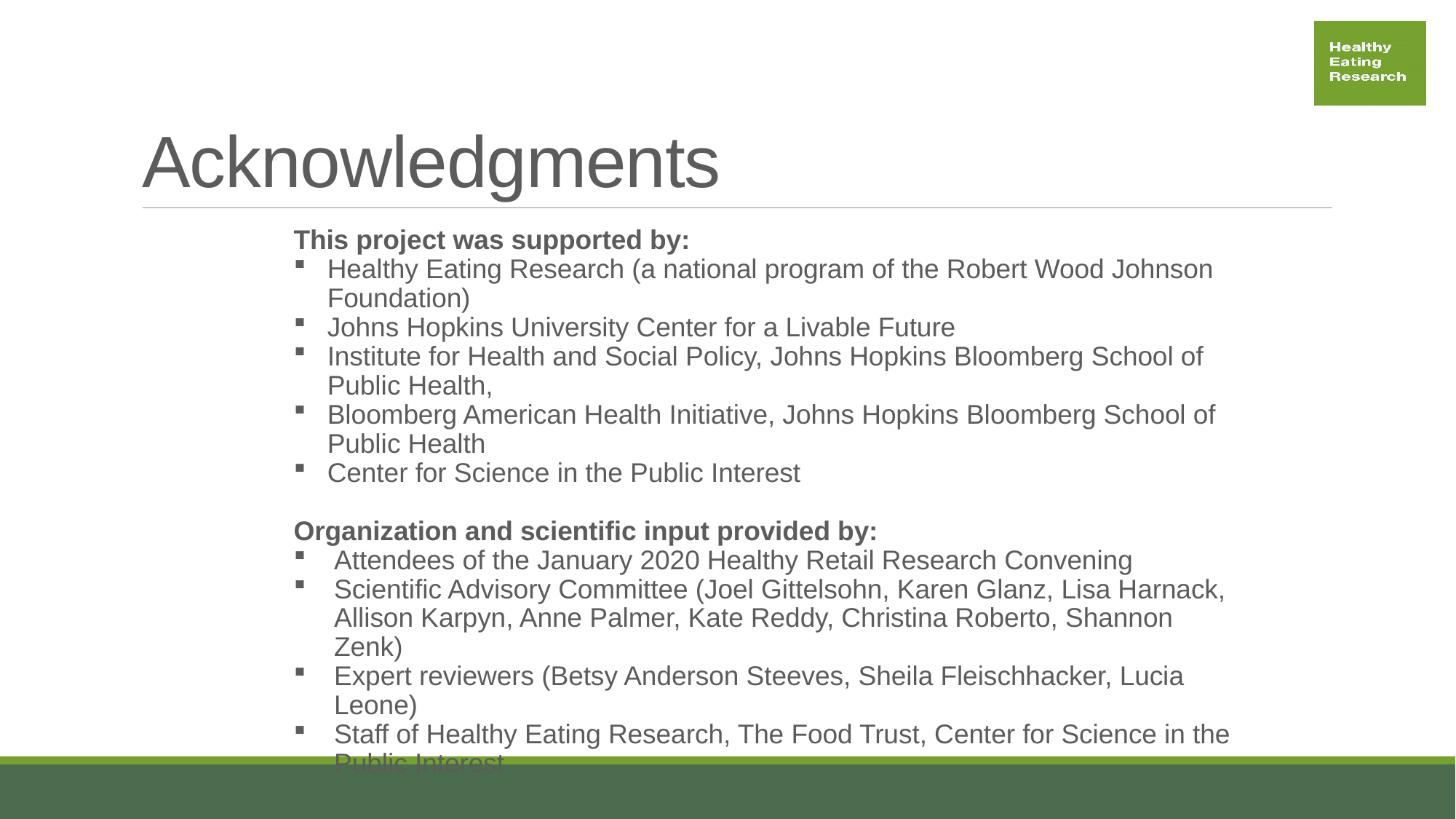

# Acknowledgments
This project was supported by:
Healthy Eating Research (a national program of the Robert Wood Johnson Foundation)
Johns Hopkins University Center for a Livable Future
Institute for Health and Social Policy, Johns Hopkins Bloomberg School of Public Health,
Bloomberg American Health Initiative, Johns Hopkins Bloomberg School of Public Health
Center for Science in the Public Interest

Organization and scientific input provided by:
Attendees of the January 2020 Healthy Retail Research Convening
Scientific Advisory Committee (Joel Gittelsohn, Karen Glanz, Lisa Harnack, Allison Karpyn, Anne Palmer, Kate Reddy, Christina Roberto, Shannon Zenk)
Expert reviewers (Betsy Anderson Steeves, Sheila Fleischhacker, Lucia Leone)
Staff of Healthy Eating Research, The Food Trust, Center for Science in the Public Interest